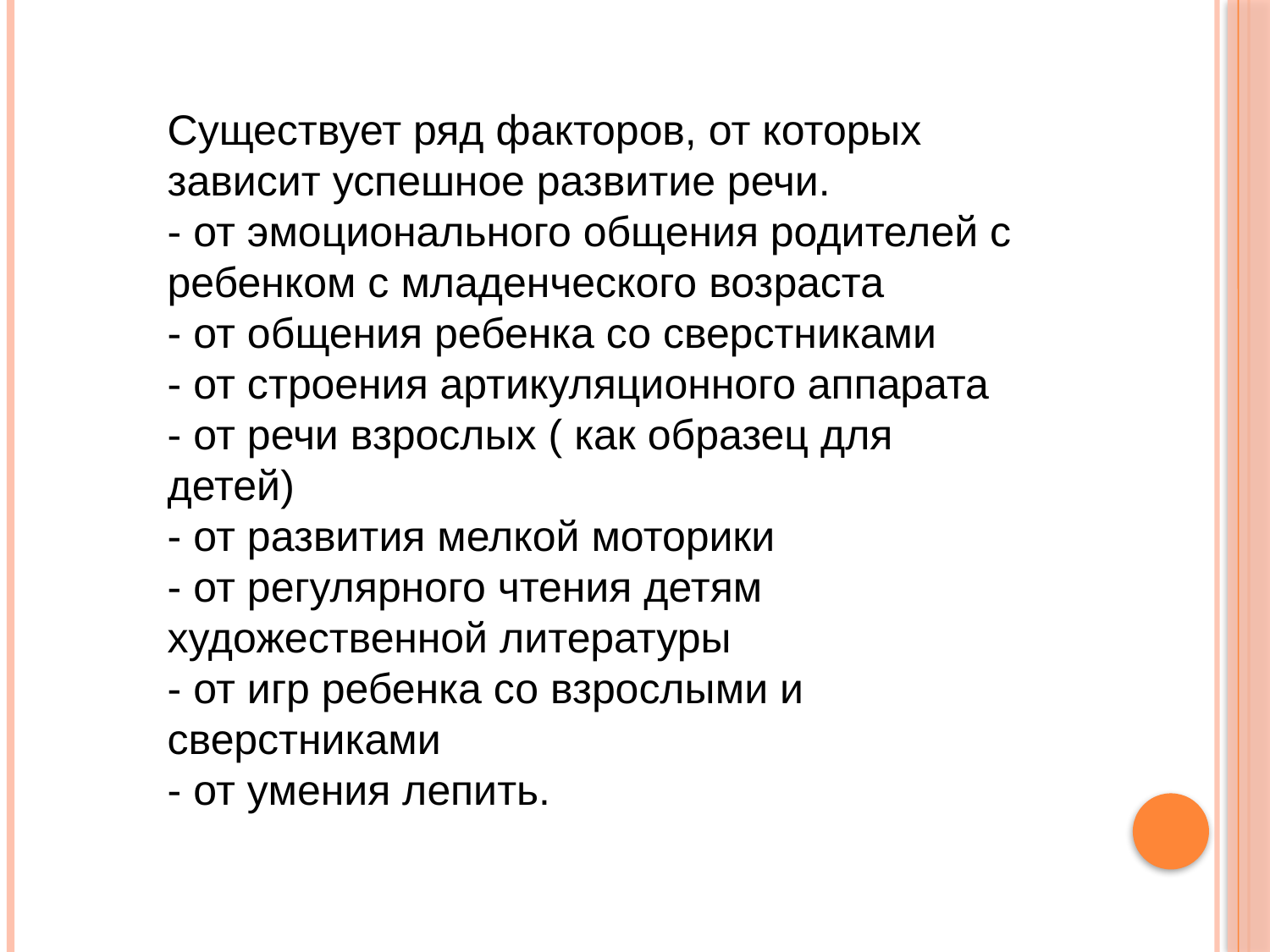

Существует ряд факторов, от которых зависит успешное развитие речи.
- от эмоционального общения родителей с ребенком с младенческого возраста
- от общения ребенка со сверстниками
- от строения артикуляционного аппарата
- от речи взрослых ( как образец для детей)
- от развития мелкой моторики
- от регулярного чтения детям художественной литературы
- от игр ребенка со взрослыми и сверстниками
- от умения лепить.